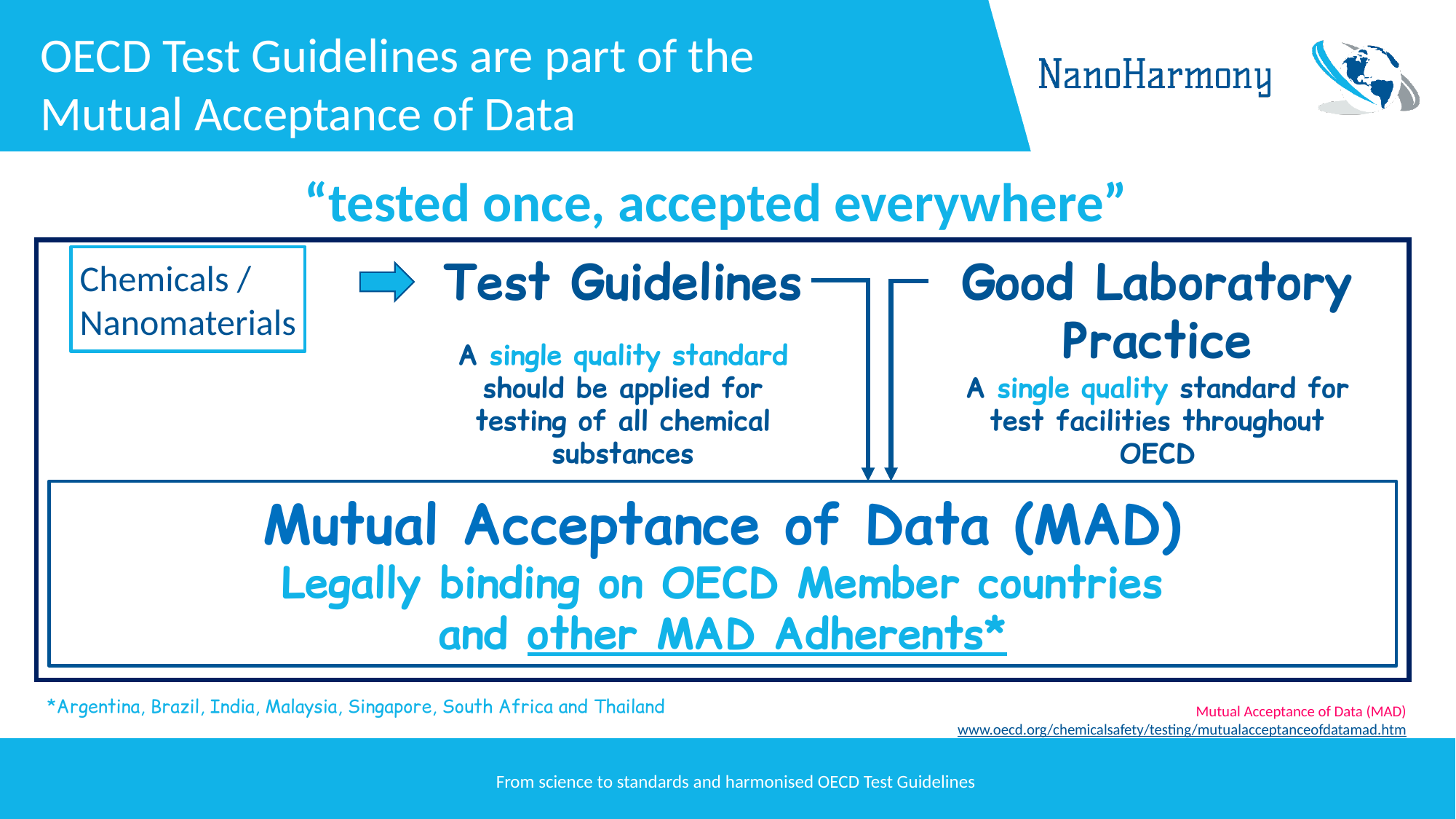

# OECD Test Guidelines are part of the Mutual Acceptance of Data
“tested once, accepted everywhere”

Test Guidelines
A single quality standard should be applied for testing of all chemical substances

Good Laboratory Practice
A single quality standard for test facilities throughout OECD
Chemicals /
Nanomaterials

Mutual Acceptance of Data (MAD)
Legally binding on OECD Member countries
and other MAD Adherents*
*Argentina, Brazil, India, Malaysia, Singapore, South Africa and Thailand
Mutual Acceptance of Data (MAD)
www.oecd.org/chemicalsafety/testing/mutualacceptanceofdatamad.htm
From science to standards and harmonised OECD Test Guidelines